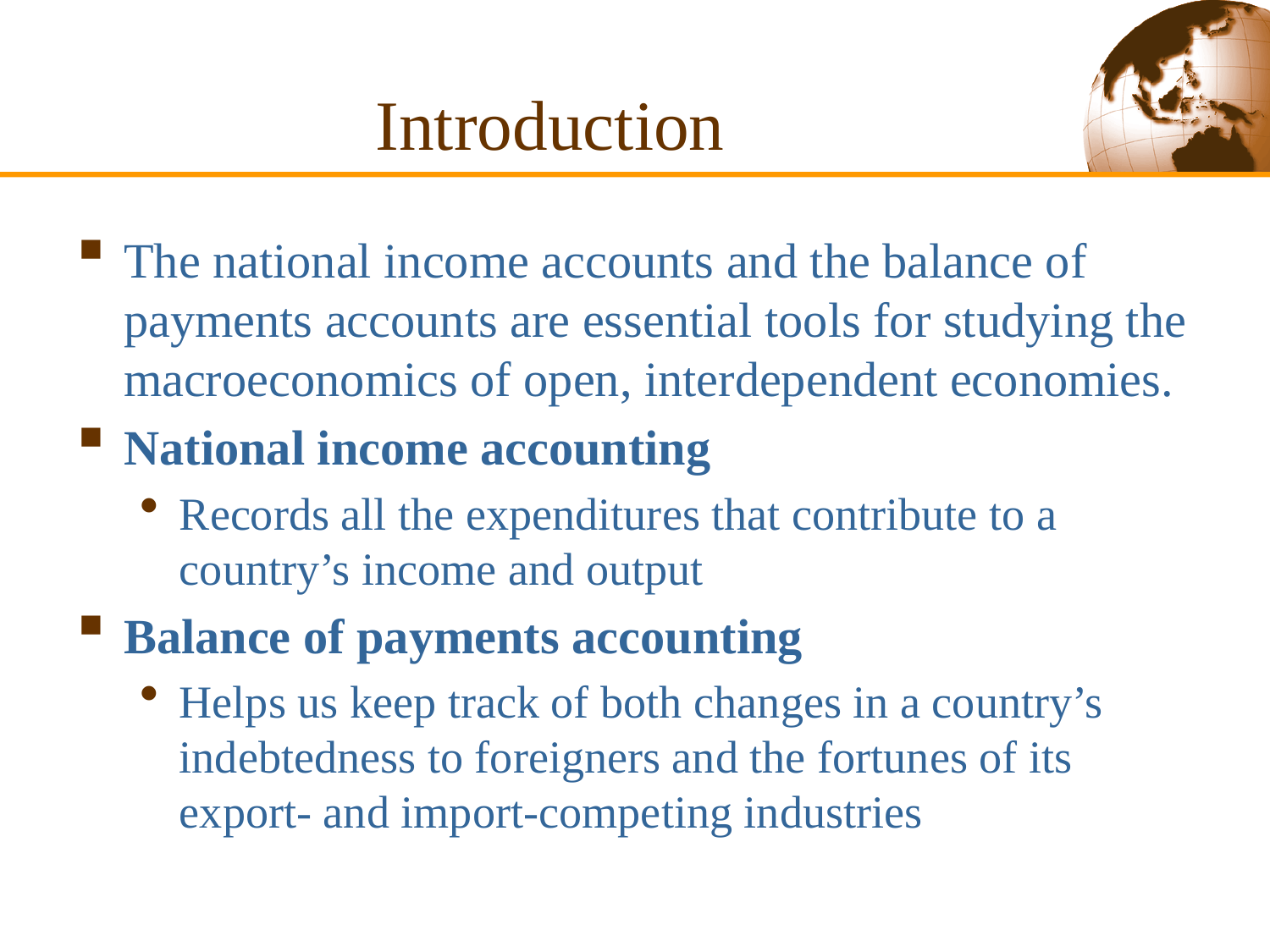

# Introduction
The national income accounts and the balance of payments accounts are essential tools for studying the macroeconomics of open, interdependent economies.
National income accounting
Records all the expenditures that contribute to a country’s income and output
Balance of payments accounting
Helps us keep track of both changes in a country’s indebtedness to foreigners and the fortunes of its export- and import-competing industries